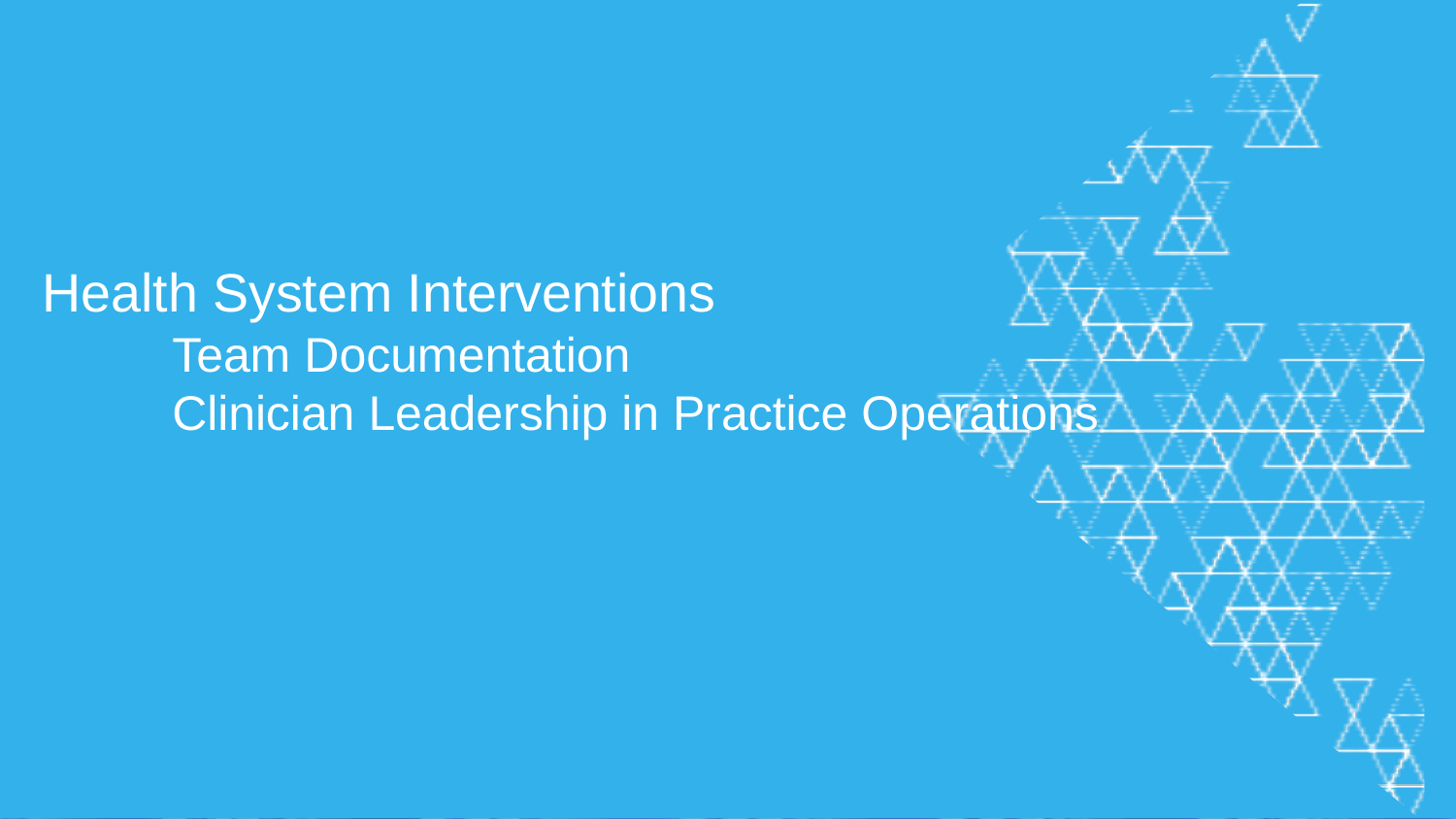

# Health System Interventions Team Documentation Clinician Leadership in Practice Operations
41